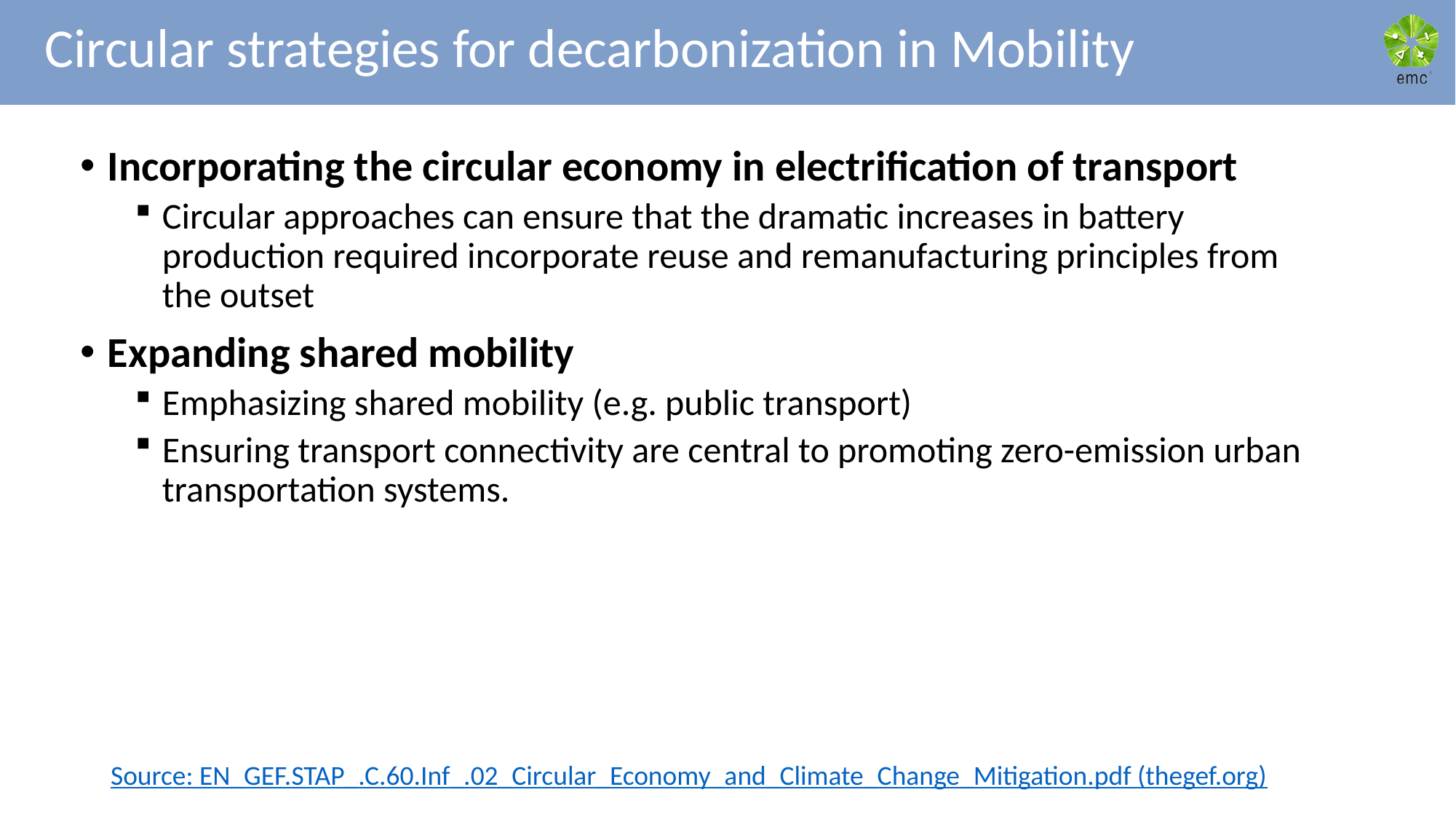

# Circular strategies for decarbonization in Mobility
Incorporating the circular economy in electrification of transport
Circular approaches can ensure that the dramatic increases in battery production required incorporate reuse and remanufacturing principles from the outset
Expanding shared mobility
Emphasizing shared mobility (e.g. public transport)
Ensuring transport connectivity are central to promoting zero-emission urban transportation systems.
Source: EN_GEF.STAP_.C.60.Inf_.02_Circular_Economy_and_Climate_Change_Mitigation.pdf (thegef.org)